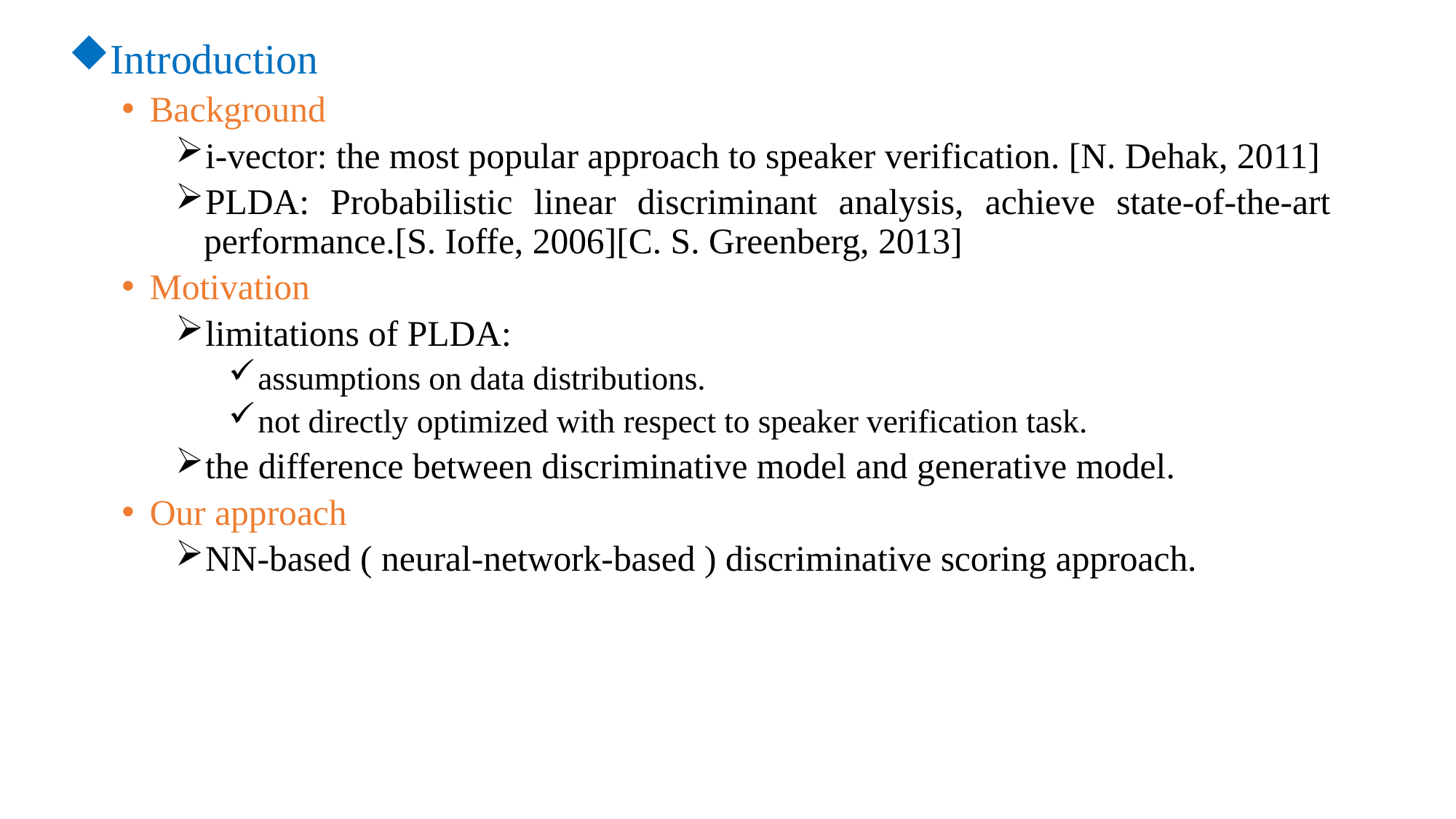

Introduction
Background
i-vector: the most popular approach to speaker verification. [N. Dehak, 2011]
PLDA: Probabilistic linear discriminant analysis, achieve state-of-the-art performance.[S. Ioffe, 2006][C. S. Greenberg, 2013]
Motivation
limitations of PLDA:
assumptions on data distributions.
not directly optimized with respect to speaker verification task.
the difference between discriminative model and generative model.
Our approach
NN-based ( neural-network-based ) discriminative scoring approach.